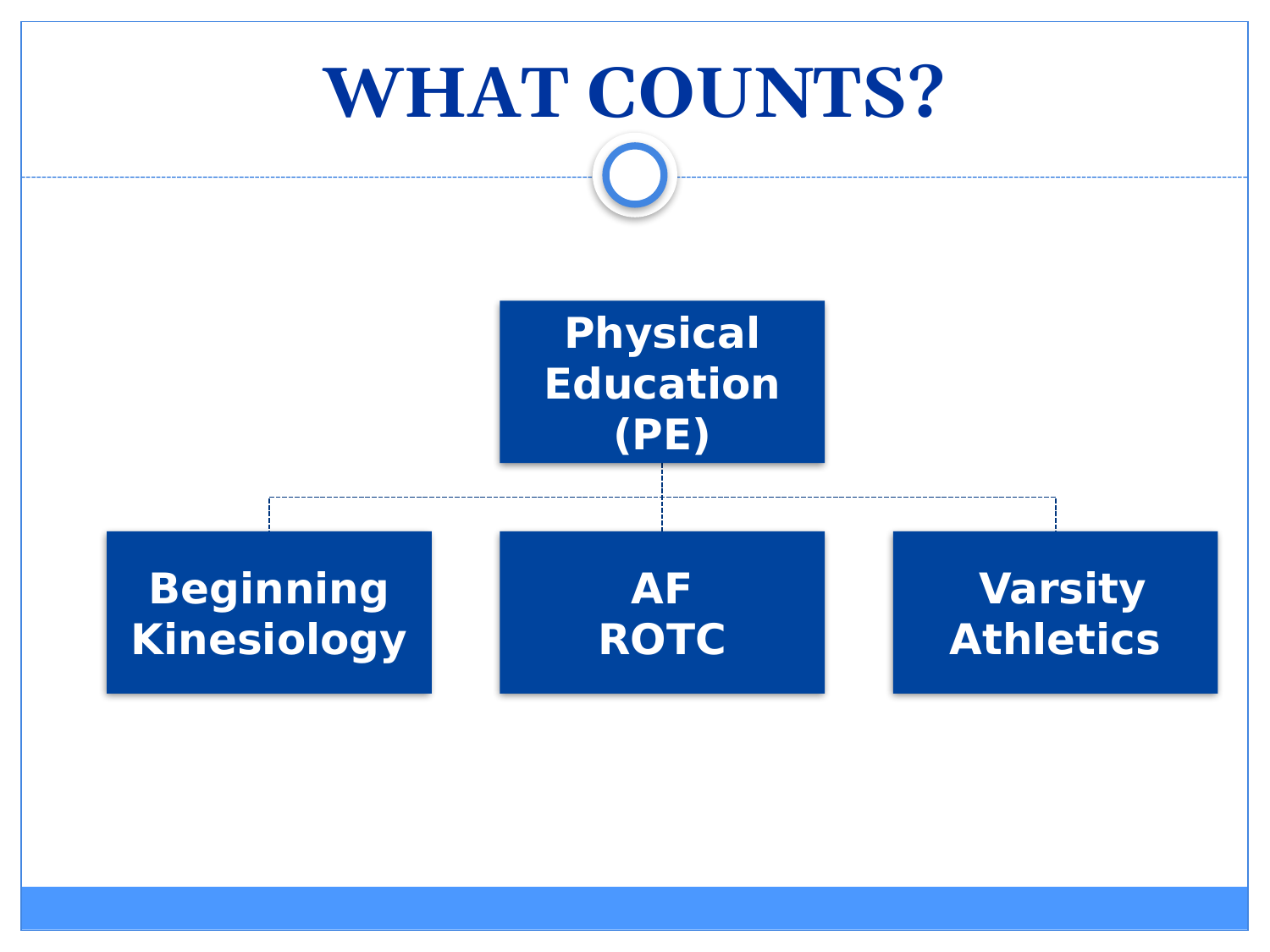

# WHAT COUNTS?

Physical Education (PE)
Beginning Kinesiology
AF
ROTC
 Varsity Athletics